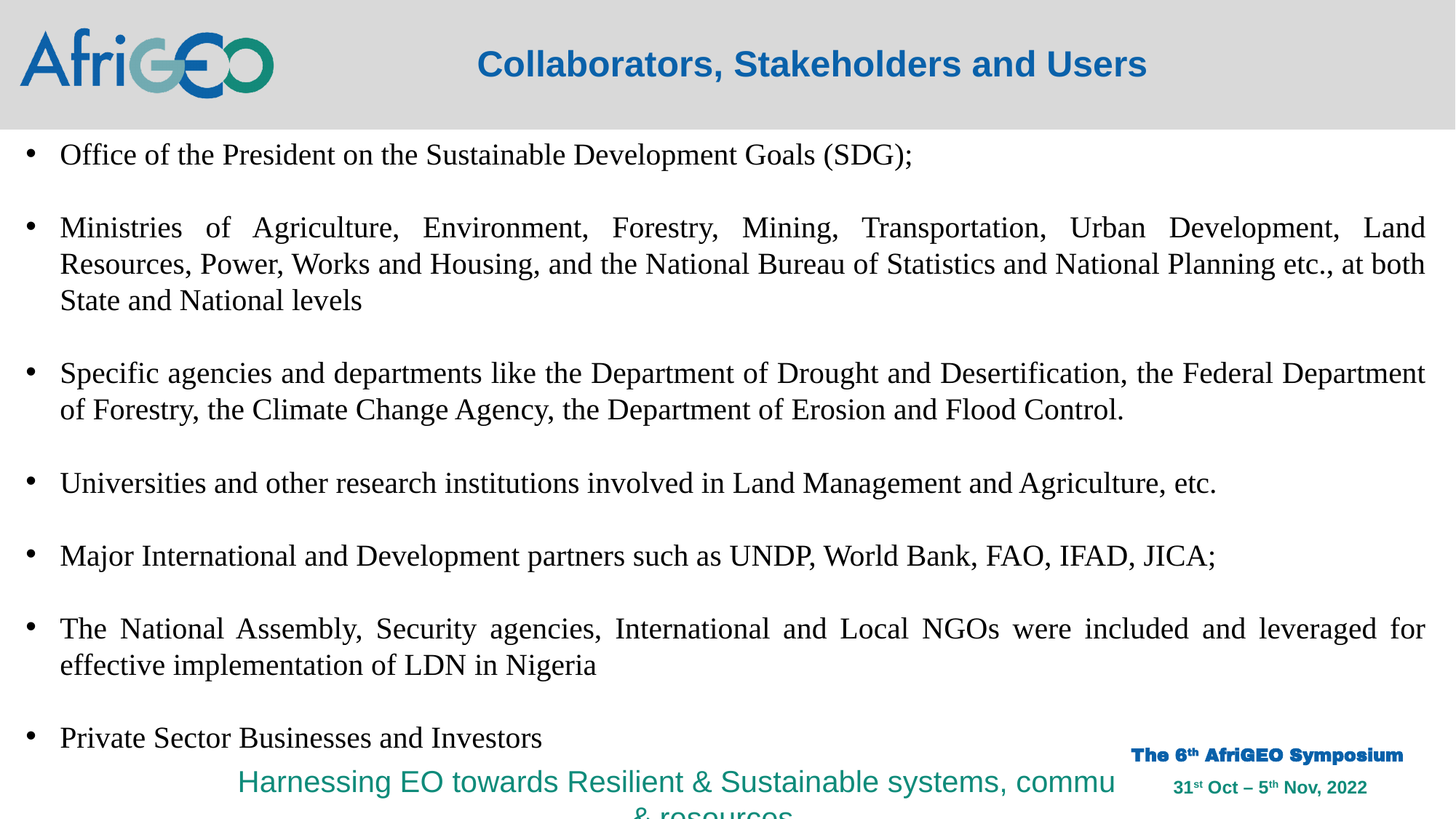

Collaborators, Stakeholders and Users
Office of the President on the Sustainable Development Goals (SDG);

Ministries of Agriculture, Environment, Forestry, Mining, Transportation, Urban Development, Land Resources, Power, Works and Housing, and the National Bureau of Statistics and National Planning etc., at both State and National levels

Specific agencies and departments like the Department of Drought and Desertification, the Federal Department of Forestry, the Climate Change Agency, the Department of Erosion and Flood Control.

Universities and other research institutions involved in Land Management and Agriculture, etc.

Major International and Development partners such as UNDP, World Bank, FAO, IFAD, JICA;

The National Assembly, Security agencies, International and Local NGOs were included and leveraged for effective implementation of LDN in Nigeria

Private Sector Businesses and Investors